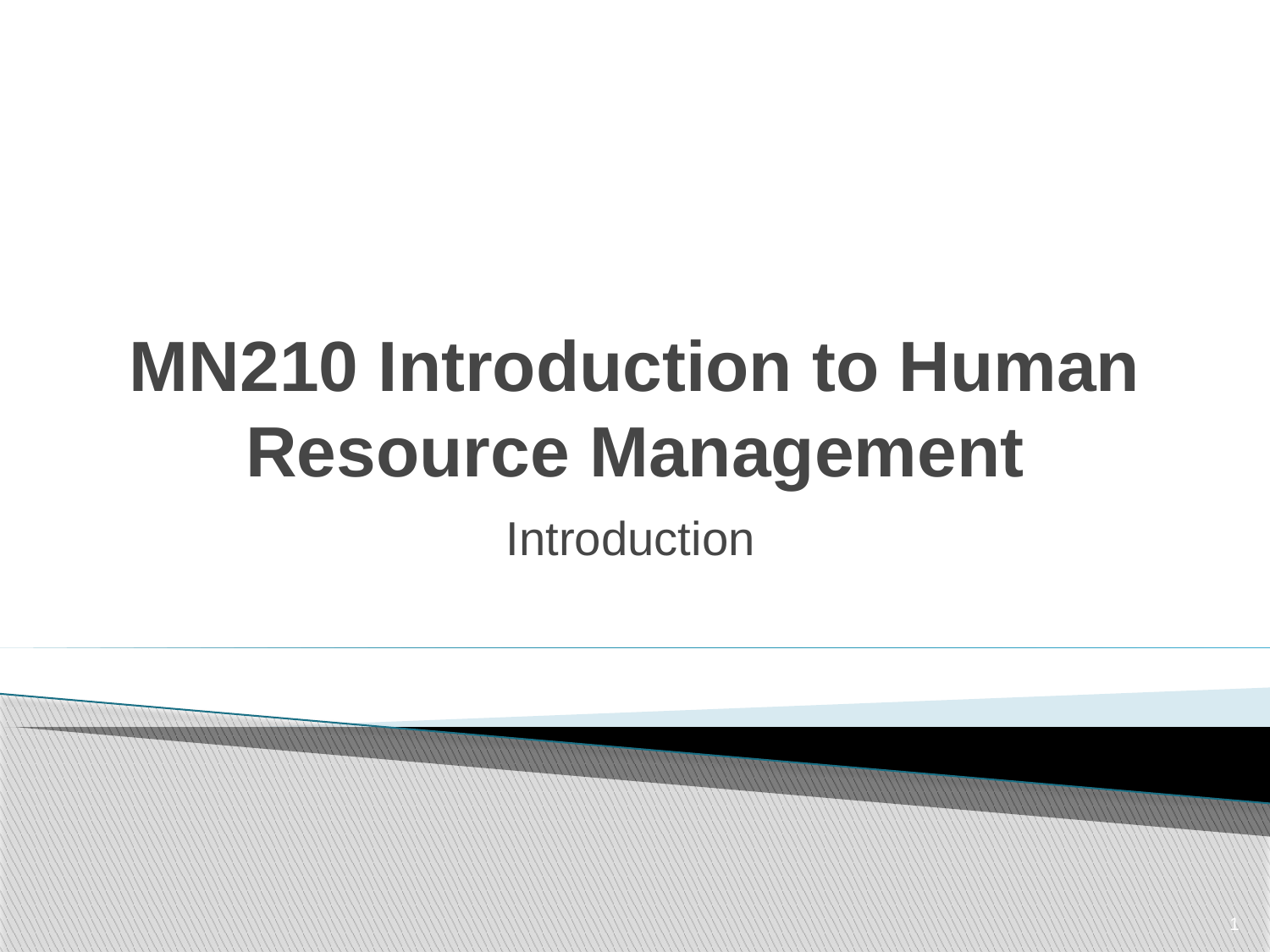

# MN210 Introduction to Human Resource Management
Introduction
1